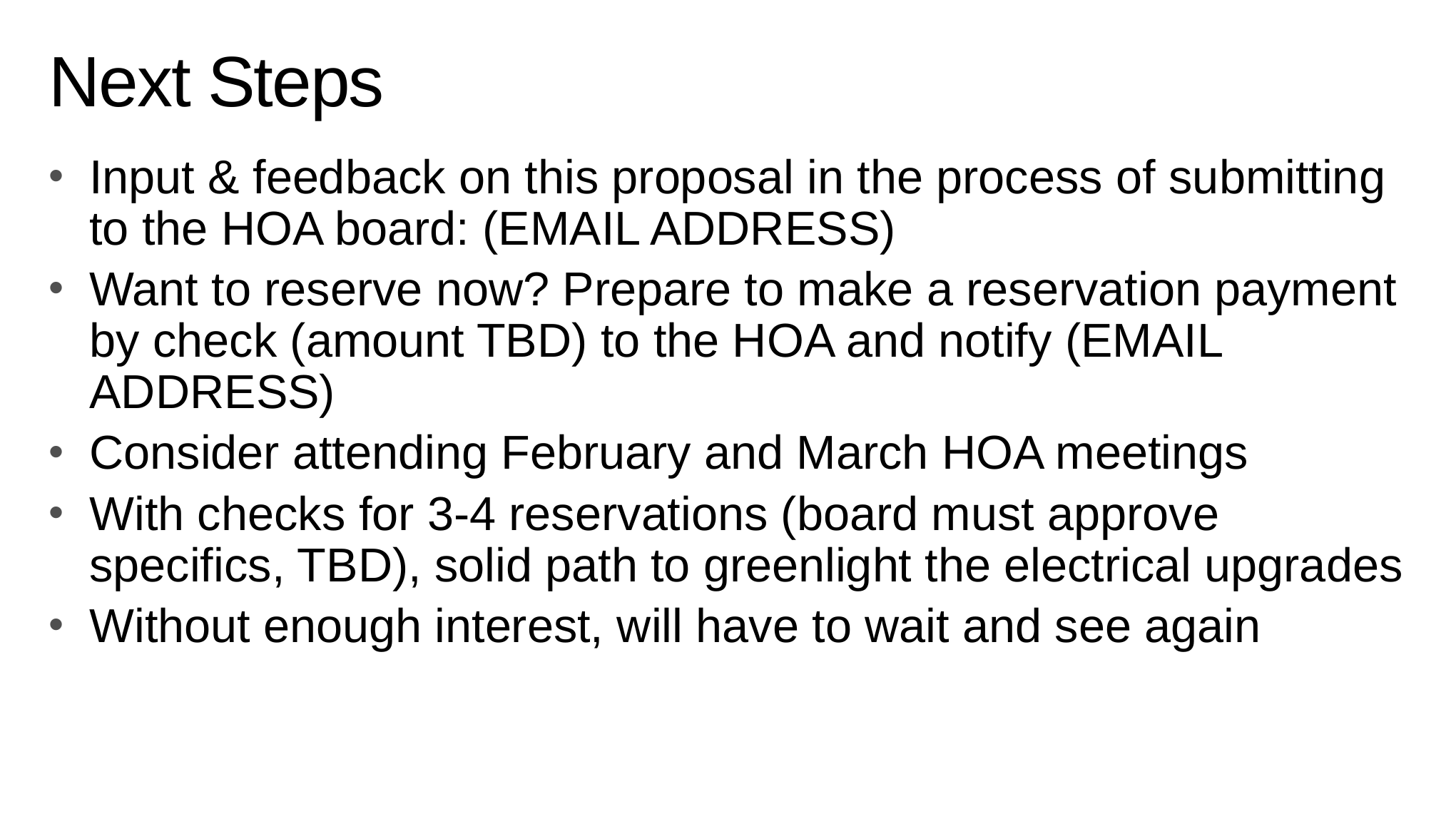

# Next Steps
Input & feedback on this proposal in the process of submitting to the HOA board: (EMAIL ADDRESS)
Want to reserve now? Prepare to make a reservation payment by check (amount TBD) to the HOA and notify (EMAIL ADDRESS)
Consider attending February and March HOA meetings
With checks for 3-4 reservations (board must approve specifics, TBD), solid path to greenlight the electrical upgrades
Without enough interest, will have to wait and see again